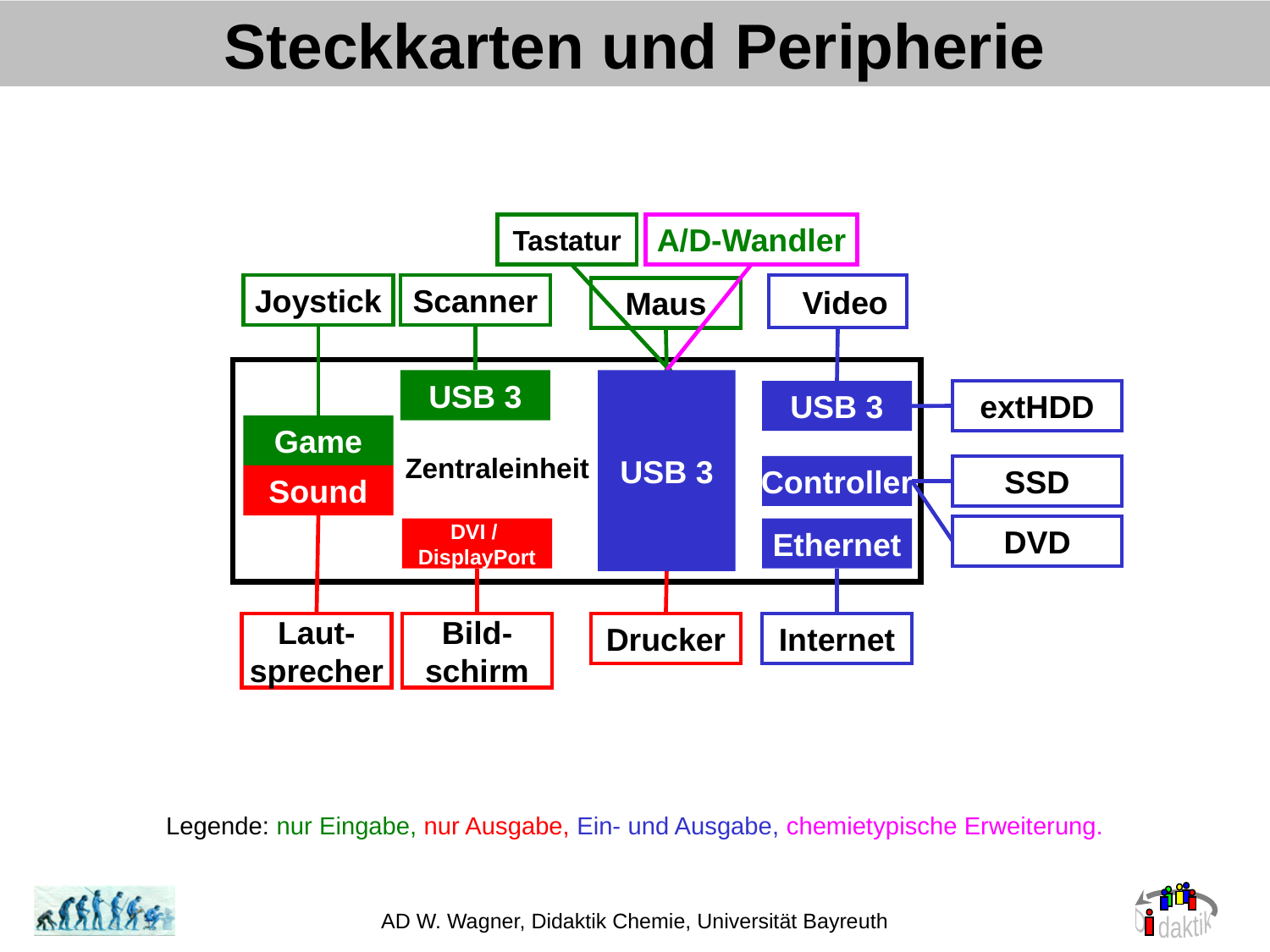

# Steckkarten und Peripherie
Tastatur

Joystick
Scanner
Maus
USB 3
Game
A/D-Wandler
   Video
USB 3
USB 3
extHDD
Controller
SSD
DVD
Ethernet
Internet

Zentraleinheit
Sound
DVI /
DisplayPort
Laut-
sprecher
Bild-
schirm
Drucker
Legende: nur Eingabe, nur Ausgabe, Ein- und Ausgabe, chemietypische Erweiterung.
AD W. Wagner, Didaktik Chemie, Universität Bayreuth